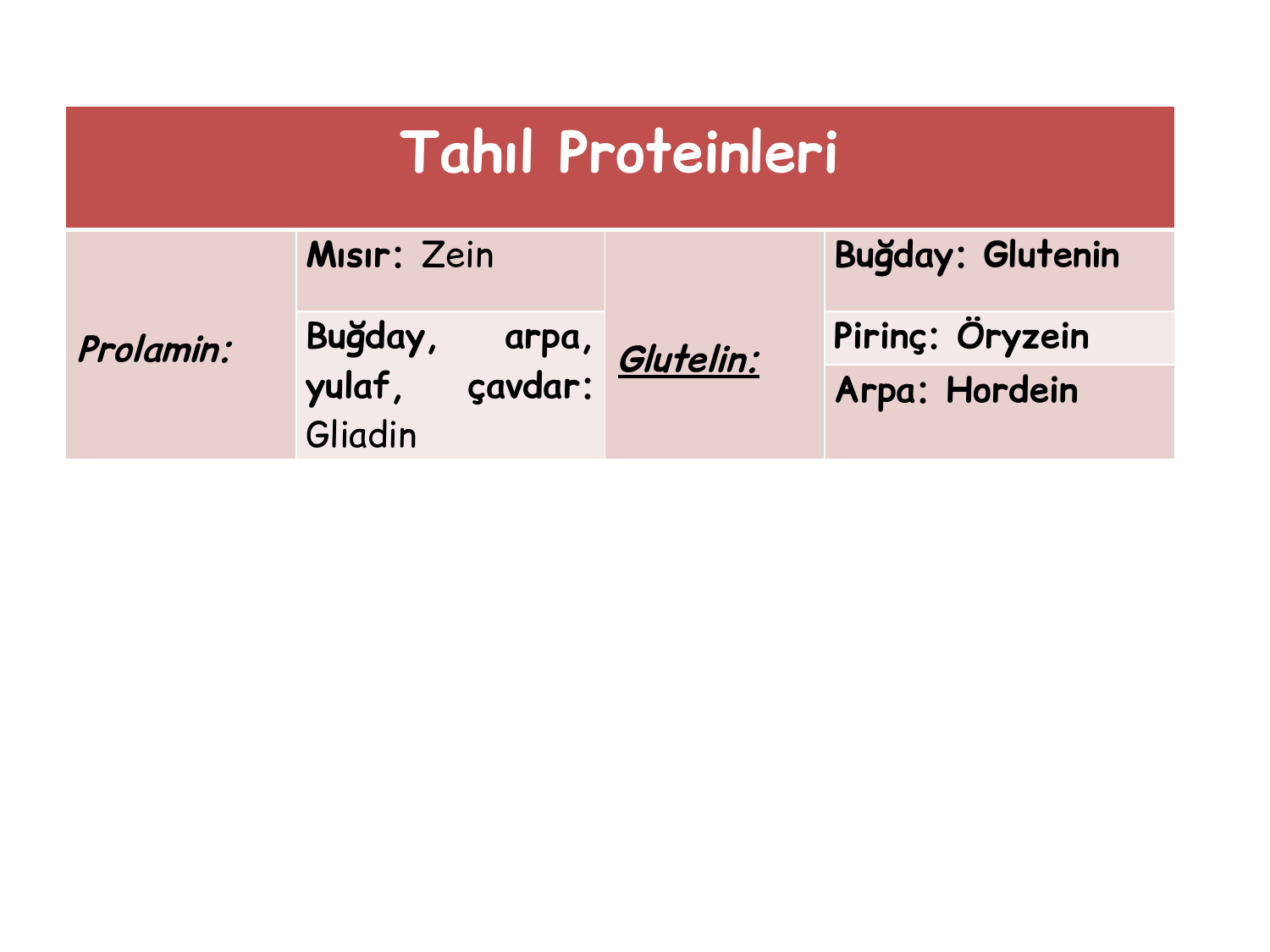

| Tahıl Proteinleri |  |  |  |
| --- | --- | --- | --- |
| Prolamin: | Mısır: Zein | Glutelin: | Buğday: Glutenin |
|  | Buğday, arpa, yulaf, çavdar: Gliadin |  | Pirinç: Öryzein |
|  |  |  | Arpa: Hordein |